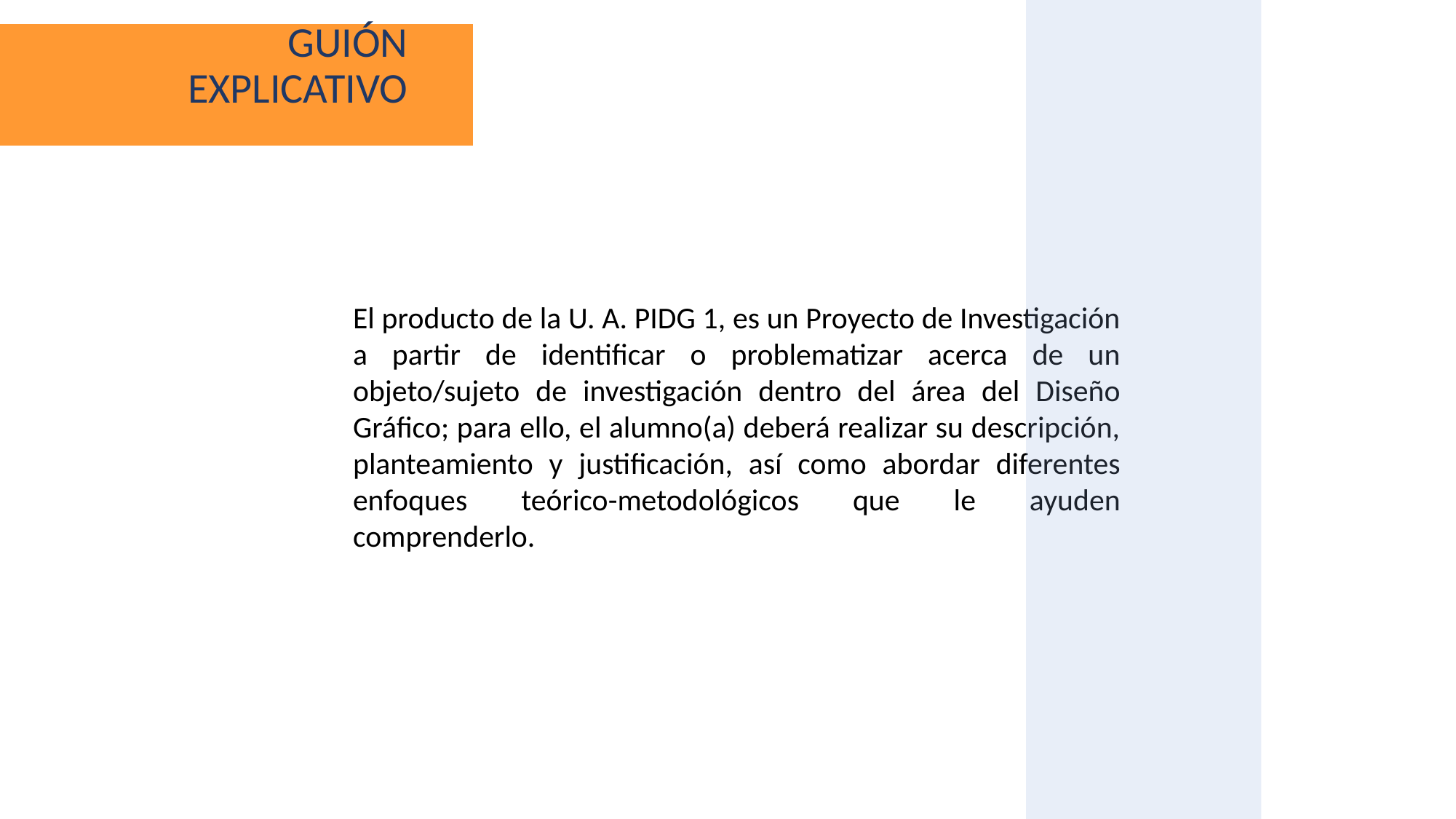

GUIÓN EXPLICATIVO

El producto de la U. A. PIDG 1, es un Proyecto de Investigación a partir de identificar o problematizar acerca de un objeto/sujeto de investigación dentro del área del Diseño Gráfico; para ello, el alumno(a) deberá realizar su descripción, planteamiento y justificación, así como abordar diferentes enfoques teórico-metodológicos que le ayuden comprenderlo.